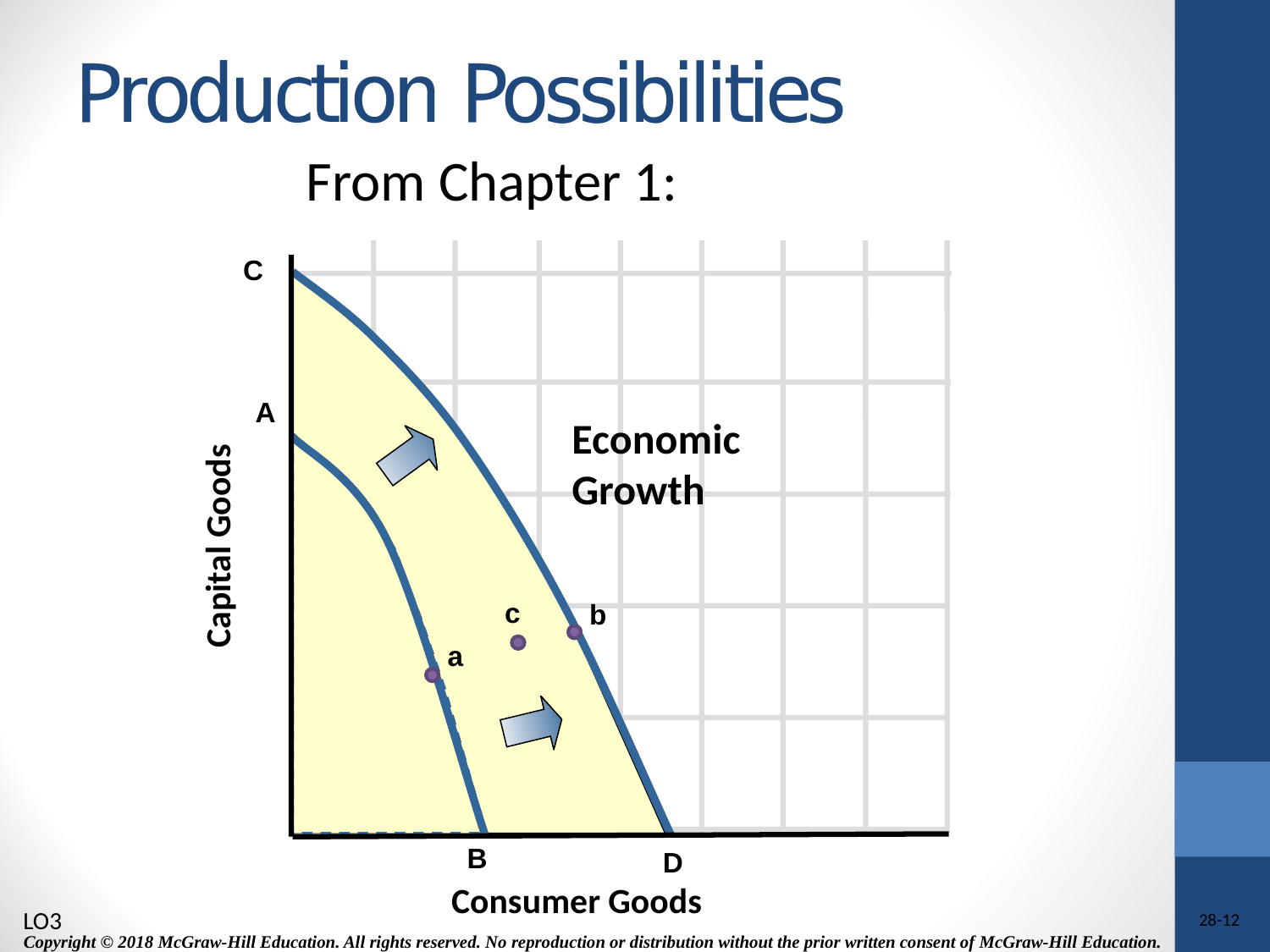

# Production Possibilities
From Chapter 1:

C

A
Economic
Growth

Capital Goods
c
b

a

B
D
Consumer Goods
LO3